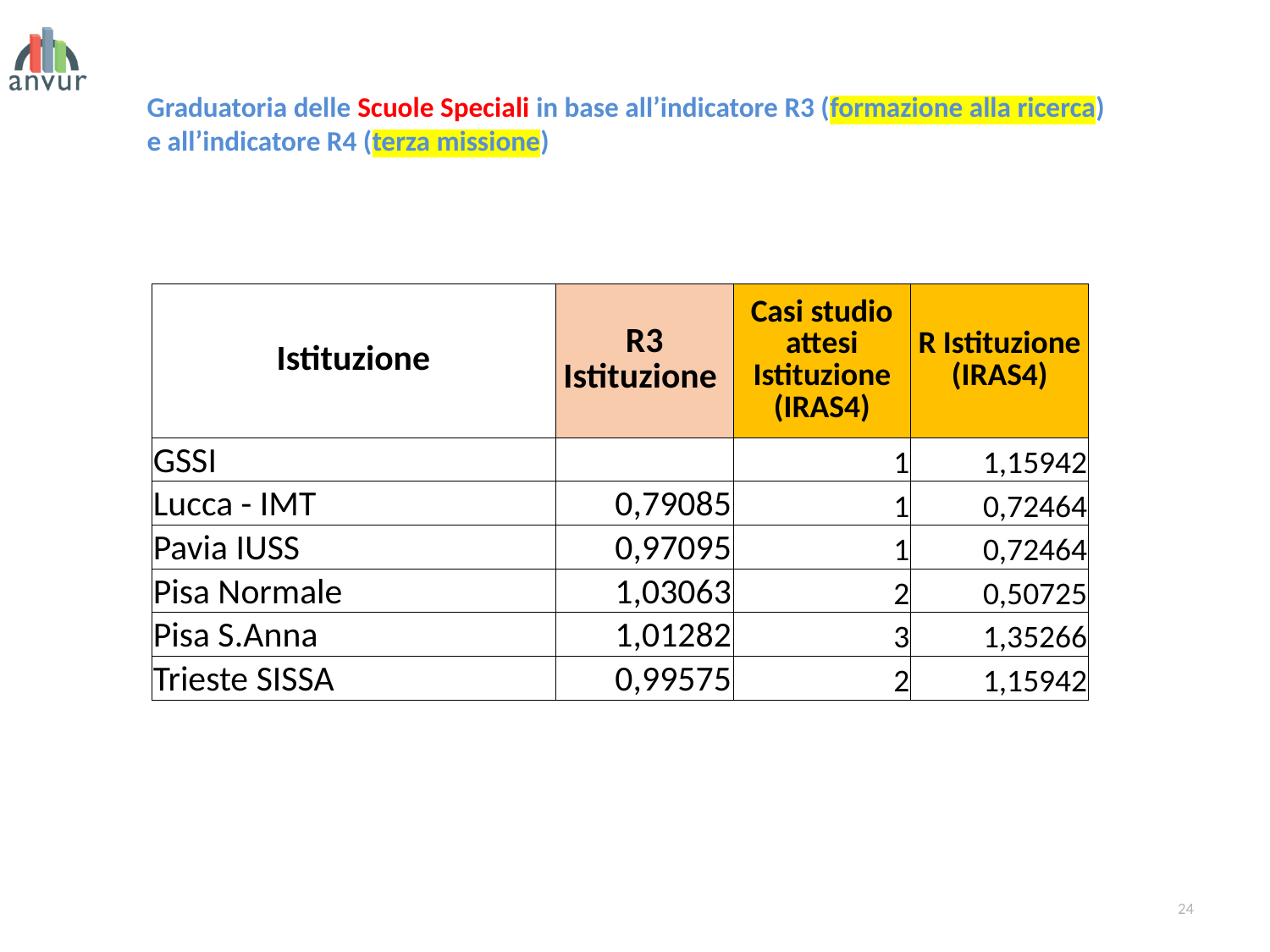

Graduatoria delle Scuole Speciali in base all’indicatore R3 (formazione alla ricerca)
e all’indicatore R4 (terza missione)

| Istituzione | R3 Istituzione | Casi studio attesi Istituzione (IRAS4) | R Istituzione (IRAS4) |
| --- | --- | --- | --- |
| GSSI |  | 1 | 1,15942 |
| Lucca - IMT | 0,79085 | 1 | 0,72464 |
| Pavia IUSS | 0,97095 | 1 | 0,72464 |
| Pisa Normale | 1,03063 | 2 | 0,50725 |
| Pisa S.Anna | 1,01282 | 3 | 1,35266 |
| Trieste SISSA | 0,99575 | 2 | 1,15942 |
24